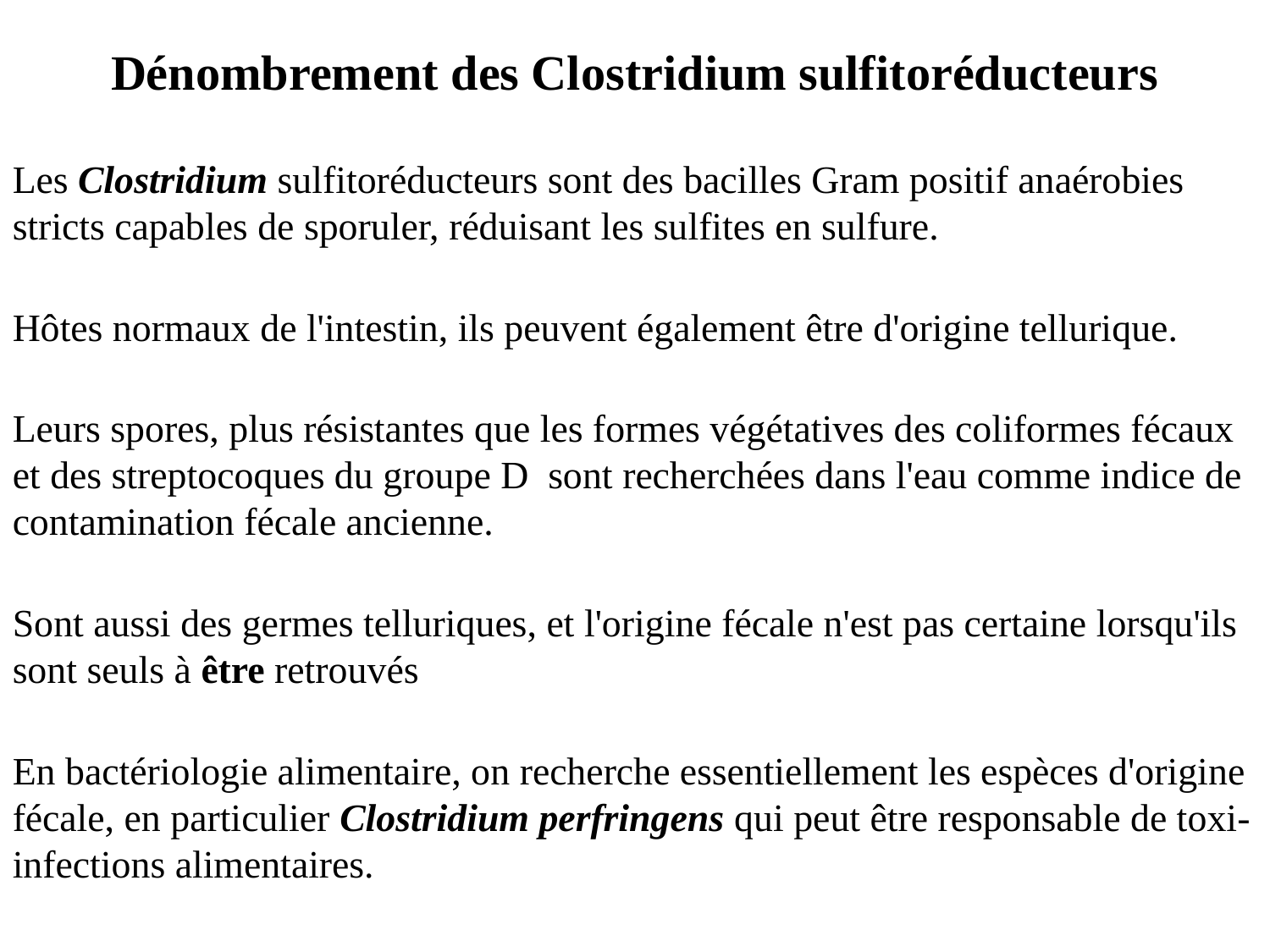

Dénombrement des Clostridium sulfitoréducteurs
Les Clostridium sulfitoréducteurs sont des bacilles Gram positif anaérobies stricts capables de sporuler, réduisant les sulfites en sulfure.
Hôtes normaux de l'intestin, ils peuvent également être d'origine tellurique.
Leurs spores, plus résistantes que les formes végétatives des coliformes fécaux et des streptocoques du groupe D  sont recherchées dans l'eau comme indice de contamination fécale ancienne.
Sont aussi des germes telluriques, et l'origine fécale n'est pas certaine lorsqu'ils sont seuls à être retrouvés
En bactériologie alimentaire, on recherche essentiellement les espèces d'origine fécale, en particulier Clostridium perfringens qui peut être responsable de toxi-infections alimentaires.